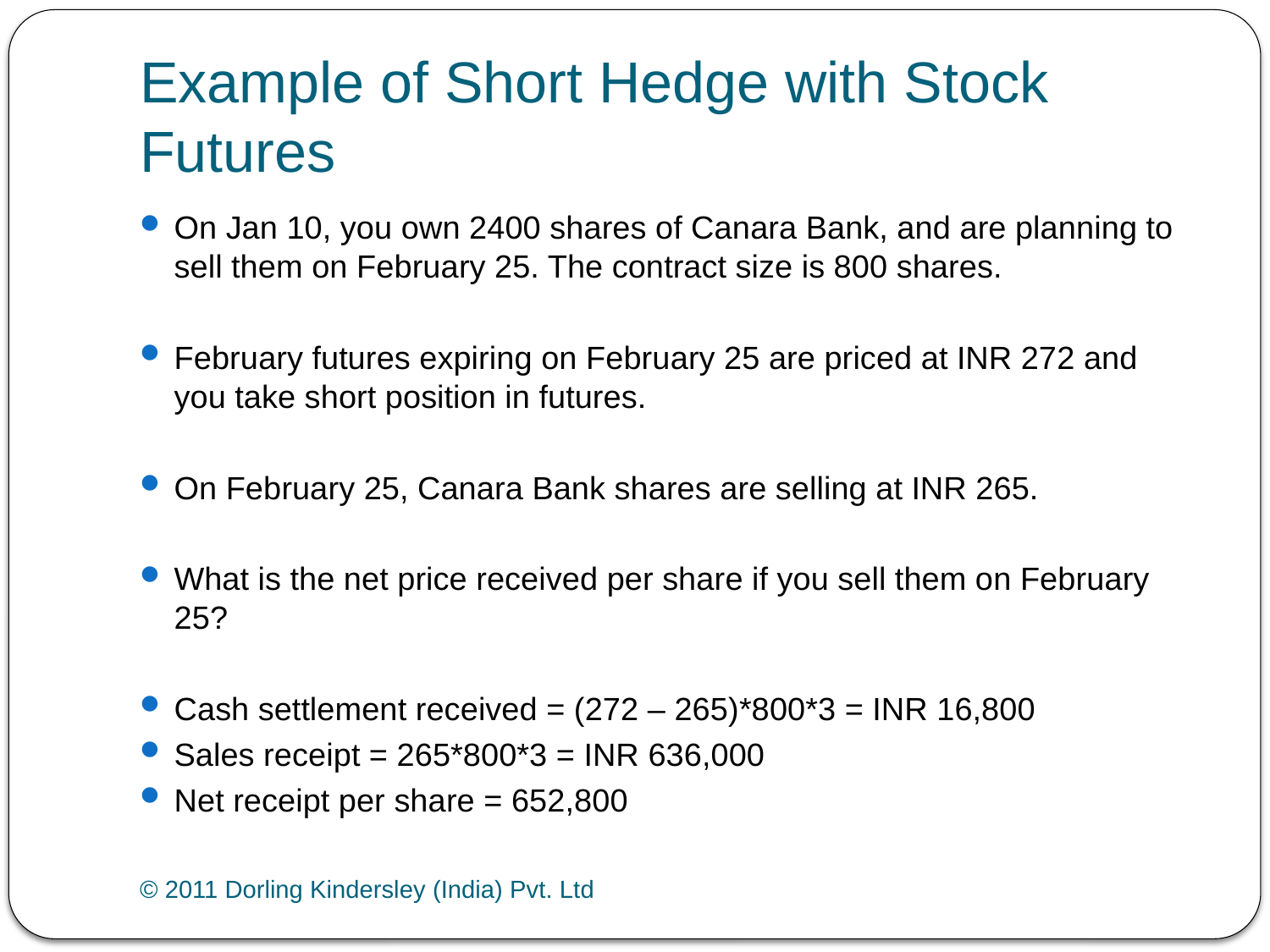

# Example of Short Hedge with Stock Futures
On Jan 10, you own 2400 shares of Canara Bank, and are planning to sell them on February 25. The contract size is 800 shares.

February futures expiring on February 25 are priced at INR 272 and you take short position in futures.

On February 25, Canara Bank shares are selling at INR 265.

What is the net price received per share if you sell them on February 25?

Cash settlement received = (272 – 265)*800*3 = INR 16,800
Sales receipt = 265*800*3 = INR 636,000
Net receipt per share = 652,800
© 2011 Dorling Kindersley (India) Pvt. Ltd